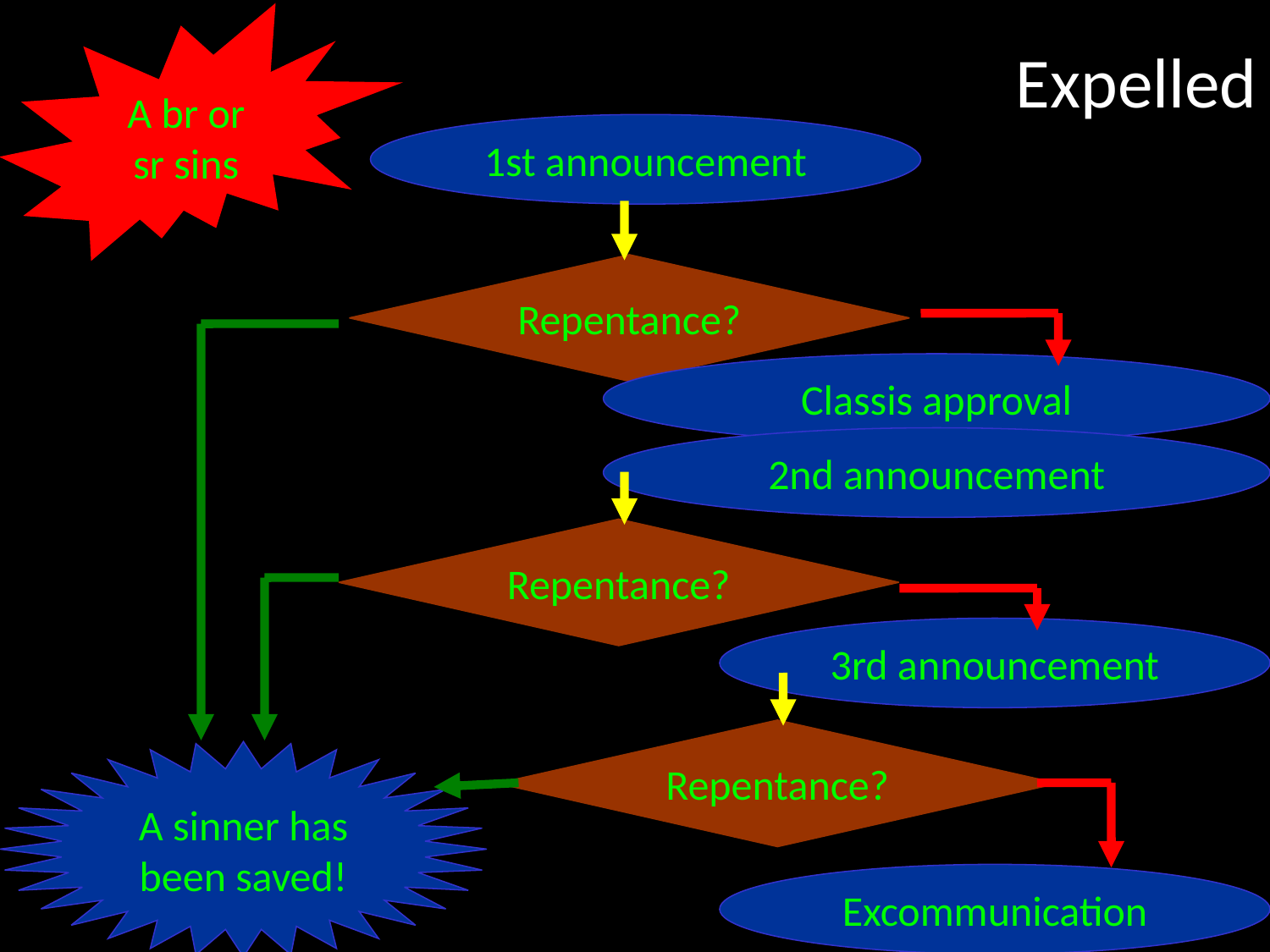

# Expelled
A br or sr sins
1st announcement

Repentance?

Classis approval
2nd announcement

A sinner has been saved!

Repentance?

3rd announcement

Repentance?

Excommunication